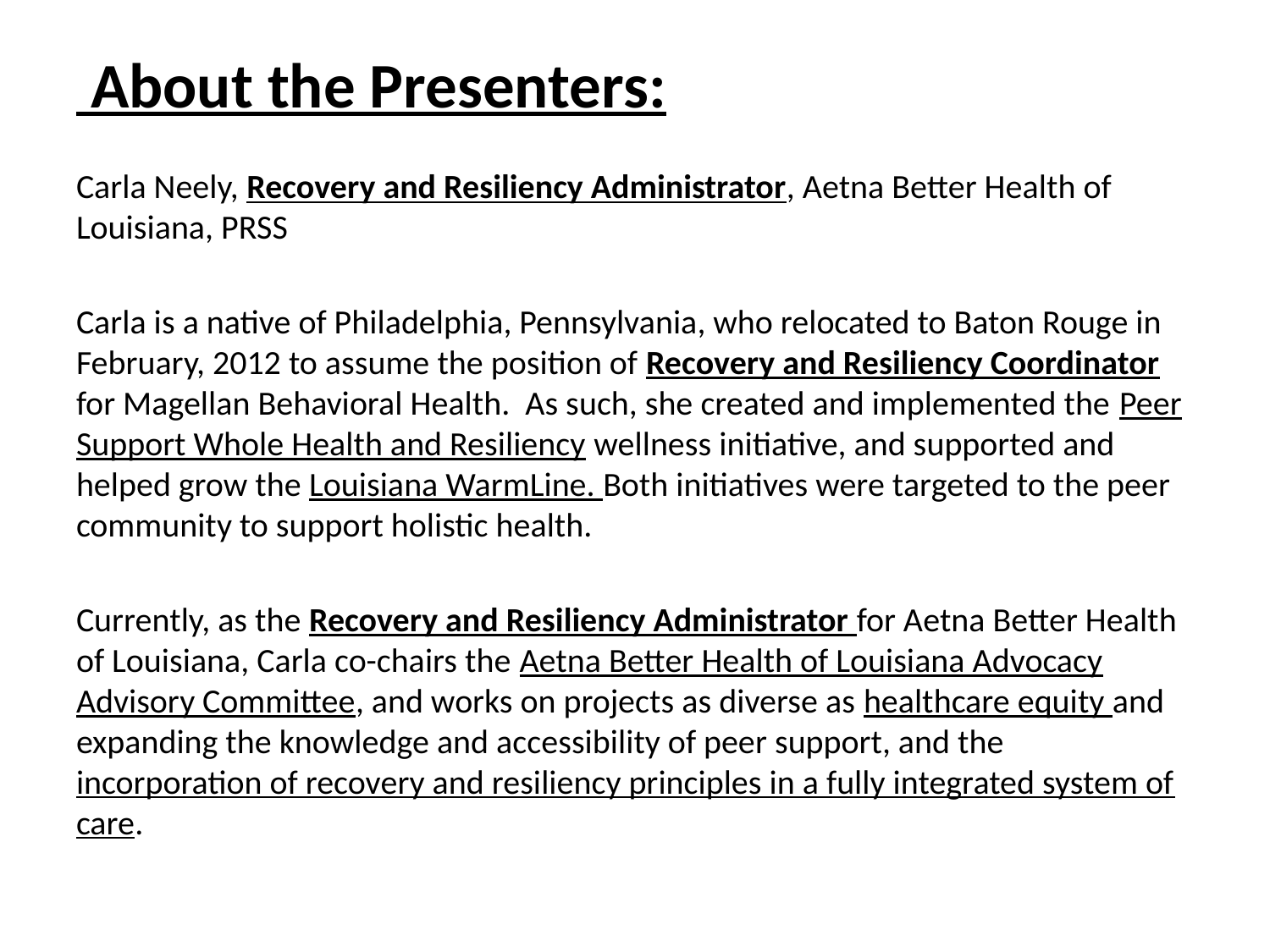

# About the Presenters:
Carla Neely, Recovery and Resiliency Administrator, Aetna Better Health of Louisiana, PRSS

Carla is a native of Philadelphia, Pennsylvania, who relocated to Baton Rouge in February, 2012 to assume the position of Recovery and Resiliency Coordinator for Magellan Behavioral Health.  As such, she created and implemented the Peer Support Whole Health and Resiliency wellness initiative, and supported and helped grow the Louisiana WarmLine. Both initiatives were targeted to the peer community to support holistic health.

Currently, as the Recovery and Resiliency Administrator for Aetna Better Health of Louisiana, Carla co-chairs the Aetna Better Health of Louisiana Advocacy Advisory Committee, and works on projects as diverse as healthcare equity and expanding the knowledge and accessibility of peer support, and the incorporation of recovery and resiliency principles in a fully integrated system of care.

4